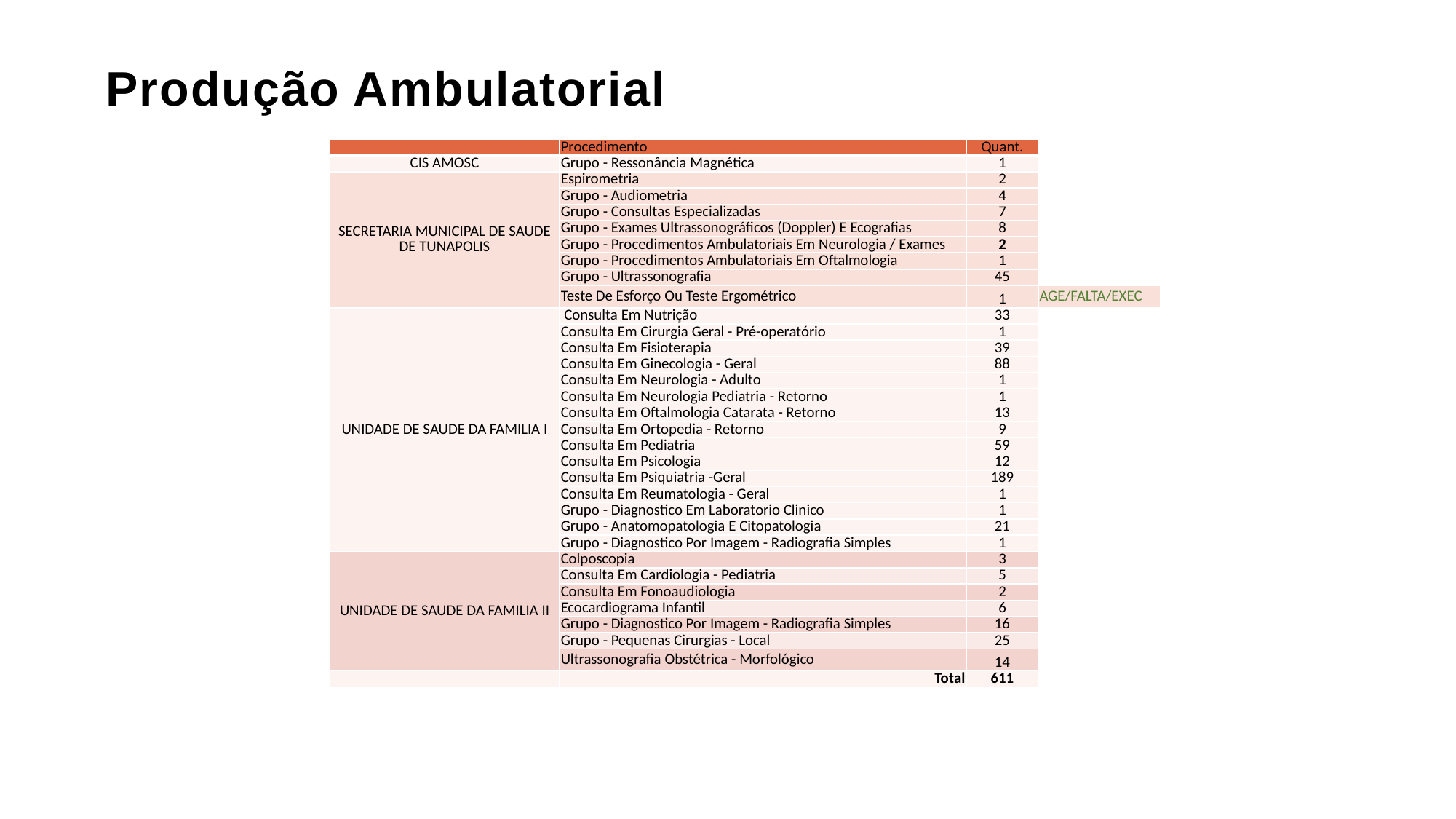

Produção Ambulatorial
|  | Procedimento | Quant. |  |
| --- | --- | --- | --- |
| CIS AMOSC | Grupo - Ressonância Magnética | 1 |  |
| SECRETARIA MUNICIPAL DE SAUDE DE TUNAPOLIS | Espirometria | 2 |  |
|  | Grupo - Audiometria | 4 |  |
|  | Grupo - Consultas Especializadas | 7 |  |
|  | Grupo - Exames Ultrassonográficos (Doppler) E Ecografias | 8 |  |
|  | Grupo - Procedimentos Ambulatoriais Em Neurologia / Exames | 2 |  |
|  | Grupo - Procedimentos Ambulatoriais Em Oftalmologia | 1 |  |
|  | Grupo - Ultrassonografia | 45 |  |
|  | Teste De Esforço Ou Teste Ergométrico | 1 | AGE/FALTA/EXEC |
| UNIDADE DE SAUDE DA FAMILIA I | ­ Consulta Em Nutrição | 33 |  |
|  | Consulta Em Cirurgia Geral - Pré-operatório | 1 |  |
|  | Consulta Em Fisioterapia | 39 |  |
|  | Consulta Em Ginecologia - Geral | 88 |  |
|  | Consulta Em Neurologia - Adulto | 1 |  |
|  | Consulta Em Neurologia Pediatria - Retorno | 1 |  |
|  | Consulta Em Oftalmologia Catarata - Retorno | 13 |  |
|  | Consulta Em Ortopedia - Retorno | 9 |  |
|  | Consulta Em Pediatria | 59 |  |
|  | Consulta Em Psicologia | 12 |  |
|  | Consulta Em Psiquiatria -Geral | 189 |  |
|  | Consulta Em Reumatologia - Geral | 1 |  |
|  | Grupo - Diagnostico Em Laboratorio Clinico | 1 |  |
|  | Grupo - Anatomopatologia E Citopatologia | 21 |  |
|  | Grupo - Diagnostico Por Imagem - Radiografia Simples | 1 |  |
| UNIDADE DE SAUDE DA FAMILIA II | Colposcopia | 3 |  |
|  | Consulta Em Cardiologia - Pediatria | 5 |  |
|  | Consulta Em Fonoaudiologia | 2 |  |
|  | Ecocardiograma Infantil | 6 |  |
|  | Grupo - Diagnostico Por Imagem - Radiografia Simples | 16 |  |
|  | Grupo - Pequenas Cirurgias - Local | 25 |  |
|  | Ultrassonografia Obstétrica - Morfológico | 14 |  |
|  | Total | 611 |  |